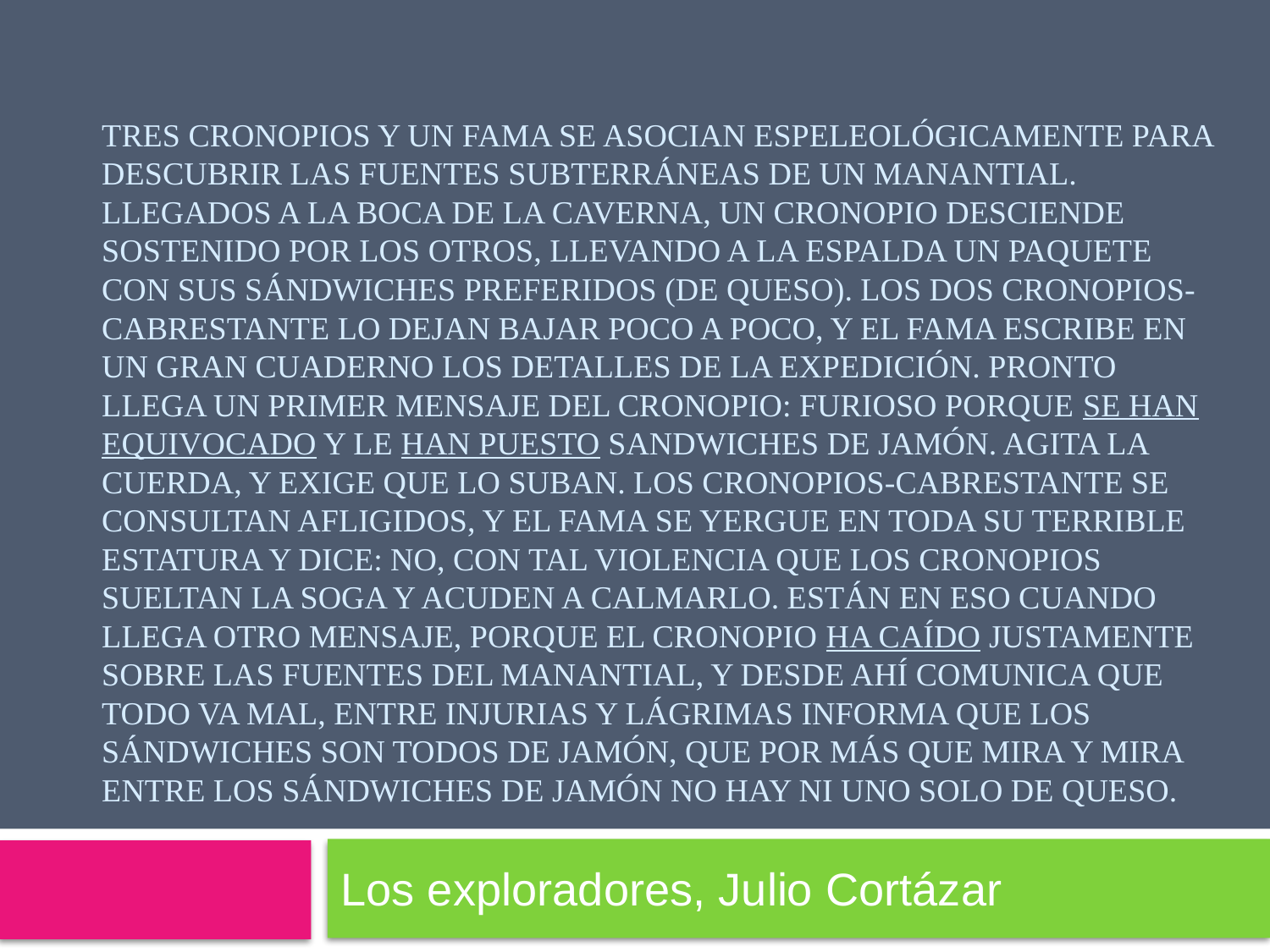

# Tres cronopios y un fama se asocian espeleológicamente para descubrir las fuentes subterráneas de un manantial. Llegados a la boca de la caverna, un cronopio desciende sostenido por los otros, llevando a la espalda un paquete con sus sándwiches preferidos (de queso). Los dos cronopios-cabrestante lo dejan bajar poco a poco, y el fama escribe en un gran cuaderno los detalles de la expedición. Pronto llega un primer mensaje del cronopio: furioso porque se han equivocado y le han puesto sandwiches de jamón. Agita la cuerda, y exige que lo suban. Los cronopios-cabrestante se consultan afligidos, y el fama se yergue en toda su terrible estatura y dice: NO, con tal violencia que los cronopios sueltan la soga y acuden a calmarlo. Están en eso cuando llega otro mensaje, porque el cronopio ha caído justamente sobre las fuentes del manantial, y desde ahí comunica que todo va mal, entre injurias y lágrimas informa que los sándwiches son todos de jamón, que por más que mira y mira entre los sándwiches de jamón no hay ni uno solo de queso.
Los exploradores, Julio Cortázar